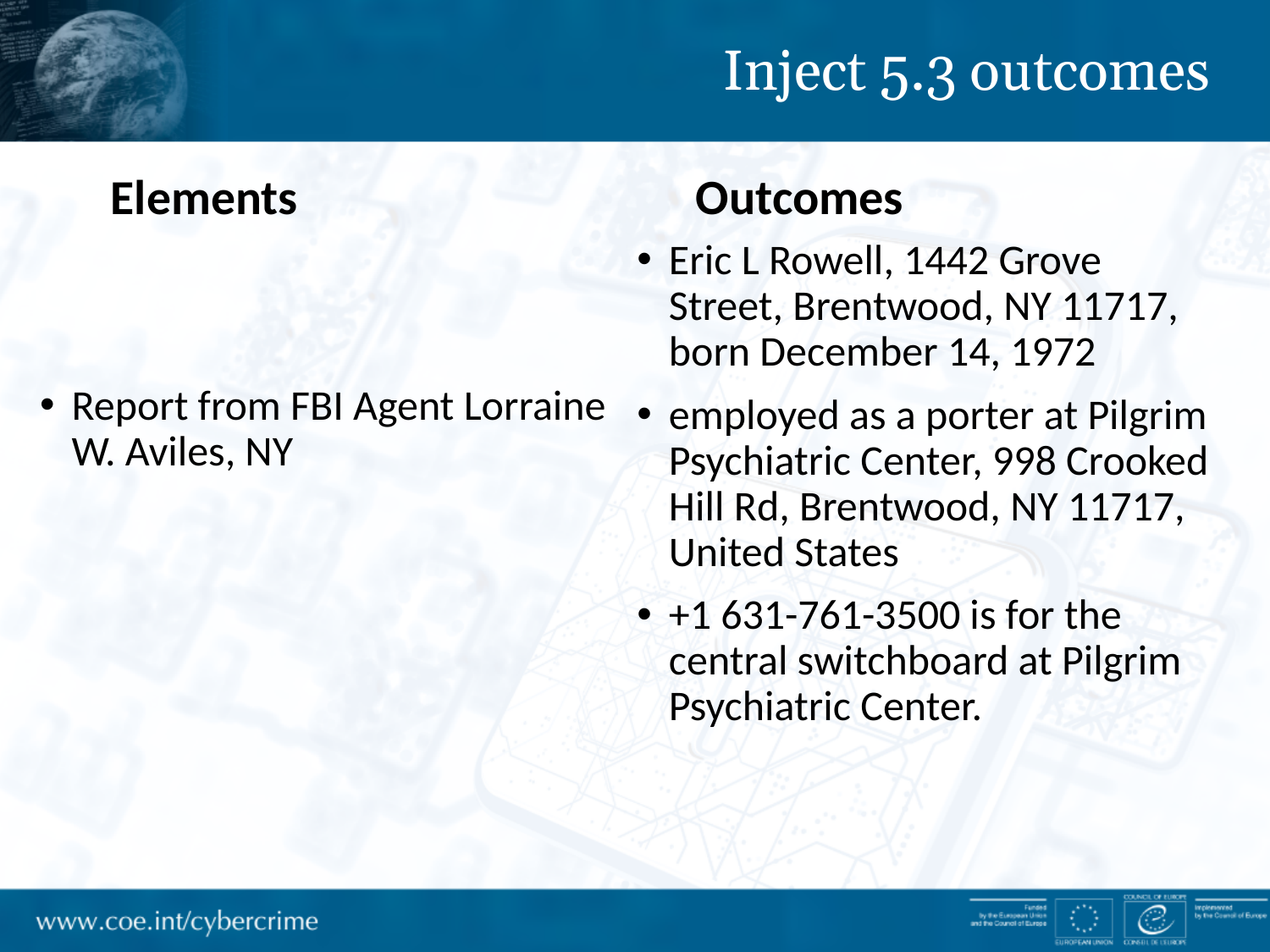

Inject 5.3 outcomes
 Elements
Outcomes
Eric L Rowell, 1442 Grove Street, Brentwood, NY 11717, born December 14, 1972
employed as a porter at Pilgrim Psychiatric Center, 998 Crooked Hill Rd, Brentwood, NY 11717, United States
+1 631-761-3500 is for the central switchboard at Pilgrim Psychiatric Center.

Report from FBI Agent Lorraine W. Aviles, NY